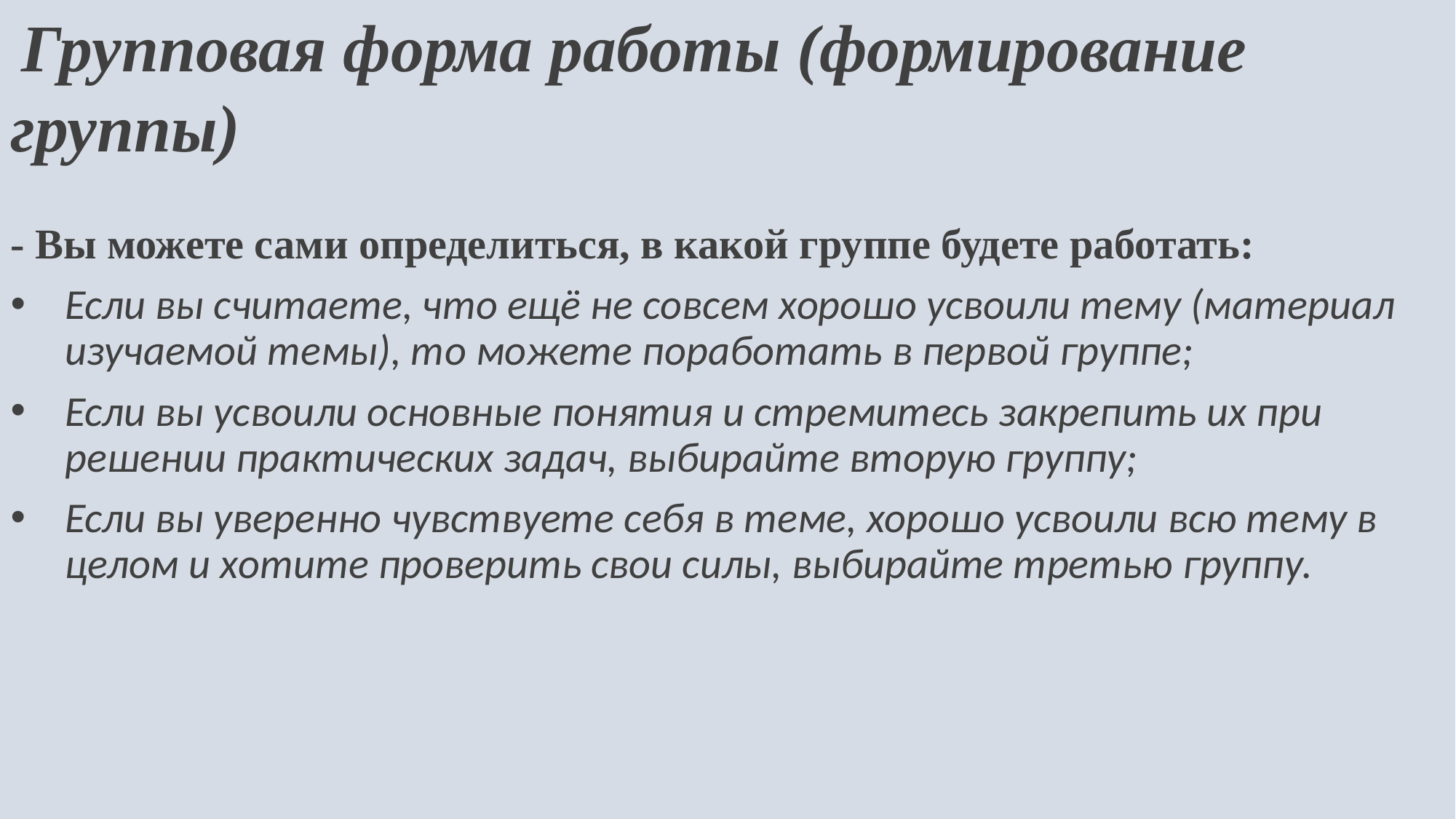

Групповая форма работы (формирование группы)

- Вы можете сами определиться, в какой группе будете работать:
Если вы считаете, что ещё не совсем хорошо усвоили тему (материал изучаемой темы), то можете поработать в первой группе;
Если вы усвоили основные понятия и стремитесь закрепить их при решении практических задач, выбирайте вторую группу;
Если вы уверенно чувствуете себя в теме, хорошо усвоили всю тему в целом и хотите проверить свои силы, выбирайте третью группу.